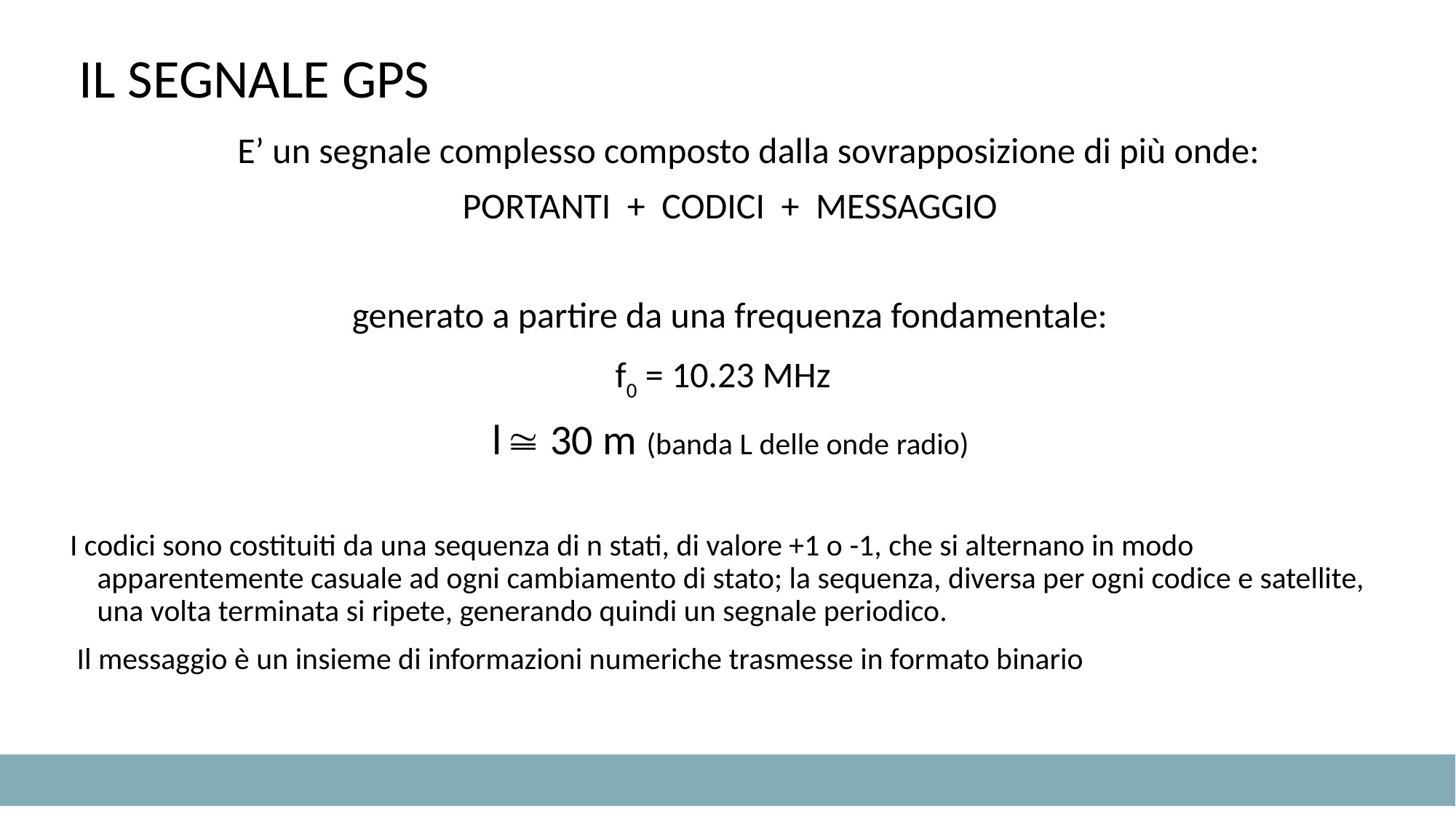

# IL SEGNALE GPS
   E’ un segnale complesso composto dalla sovrapposizione di più onde:
PORTANTI  +  CODICI  +  MESSAGGIO

generato a partire da una frequenza fondamentale:
 f0 = 10.23 MHz
l ≅ 30 m (banda L delle onde radio)

I codici sono costituiti da una sequenza di n stati, di valore +1 o -1, che si alternano in modo apparentemente casuale ad ogni cambiamento di stato; la sequenza, diversa per ogni codice e satellite, una volta terminata si ripete, generando quindi un segnale periodico.
 Il messaggio è un insieme di informazioni numeriche trasmesse in formato binario